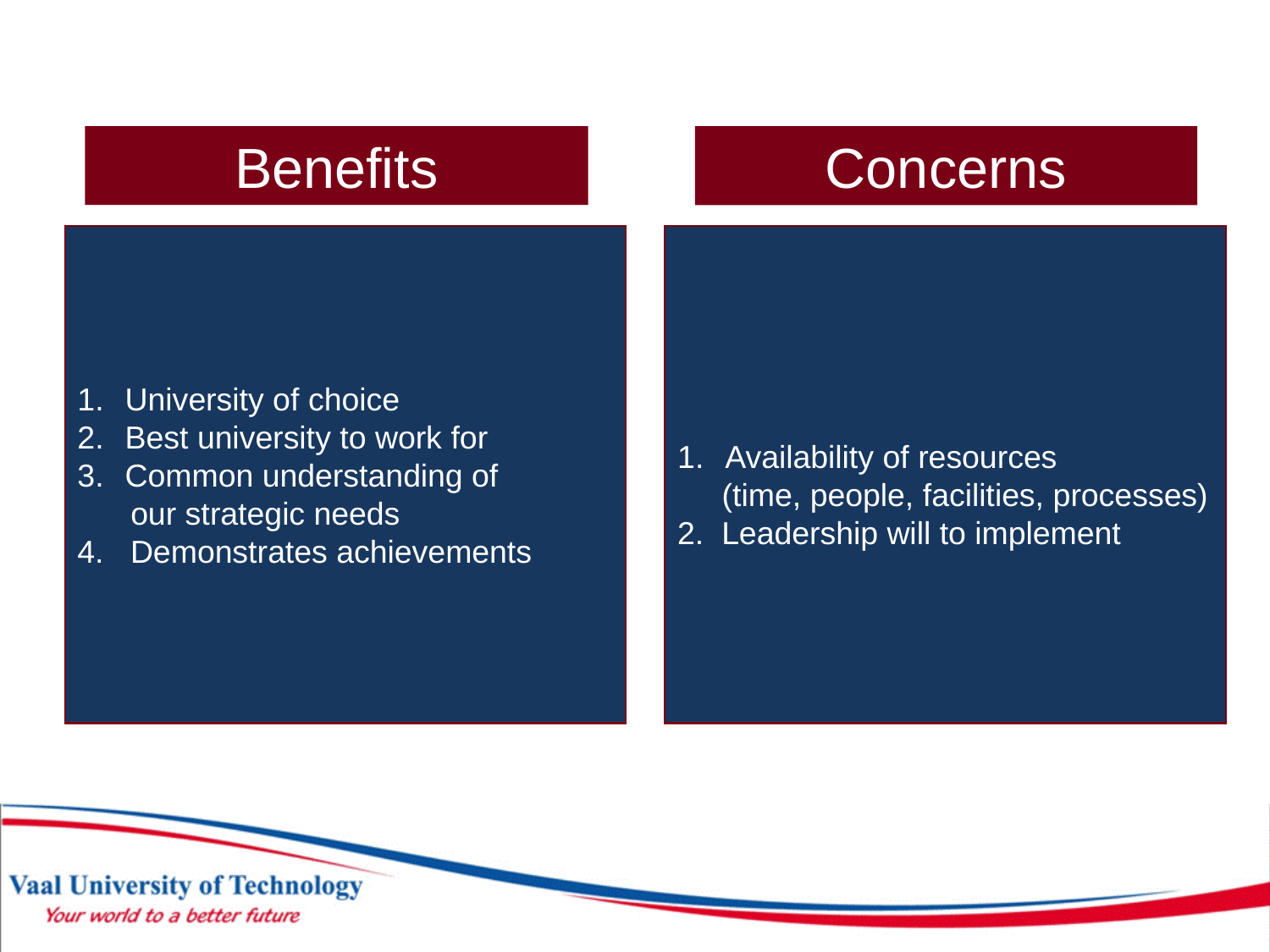

Benefits
Concerns
University of choice
Best university to work for
Common understanding of
      our strategic needs
4.   Demonstrates achievements

Availability of resources
     (time, people, facilities, processes)
2.  Leadership will to implement